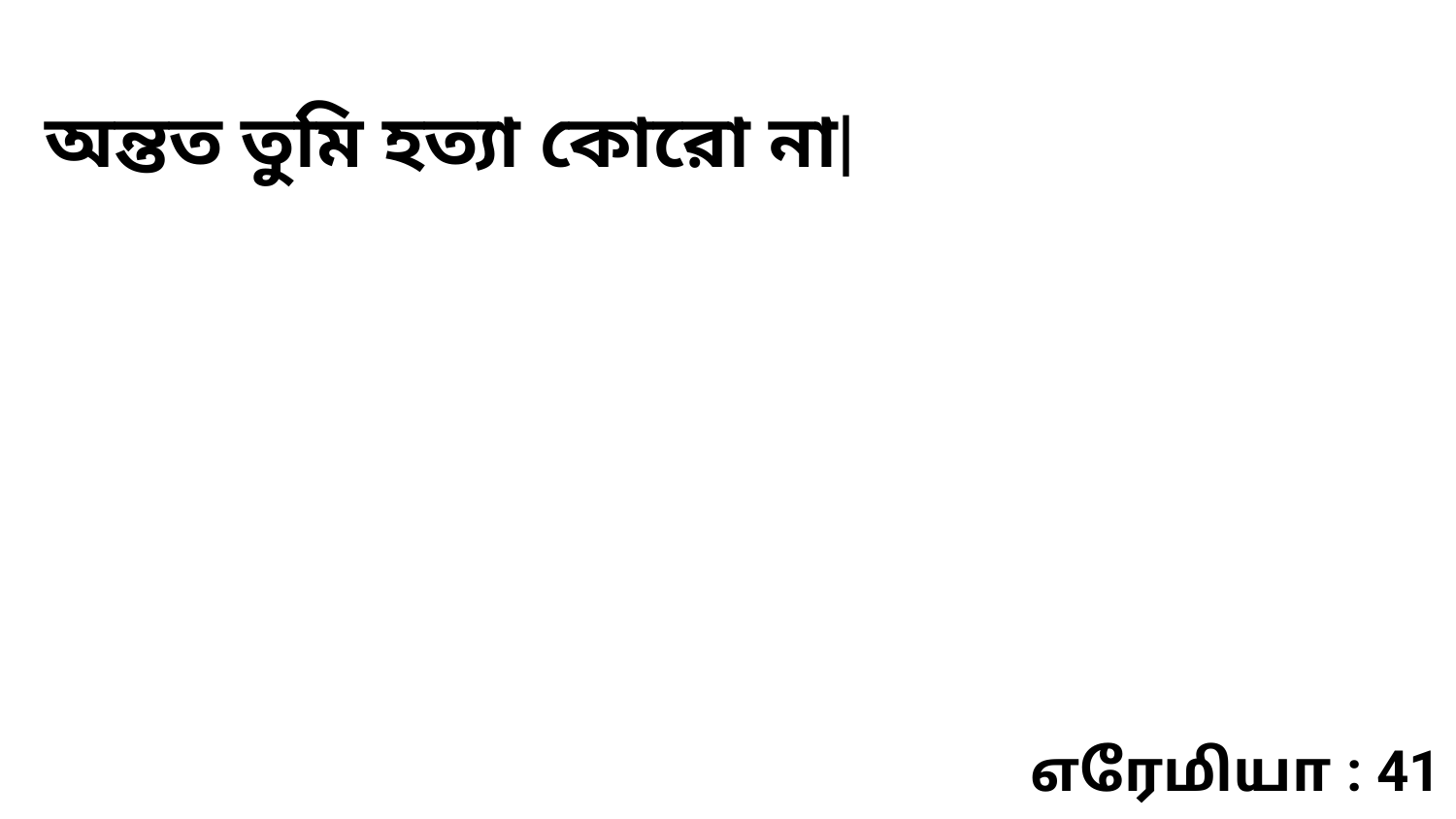

অন্তত তুমি হত্যা কোরো না|
எரேமியா : 41